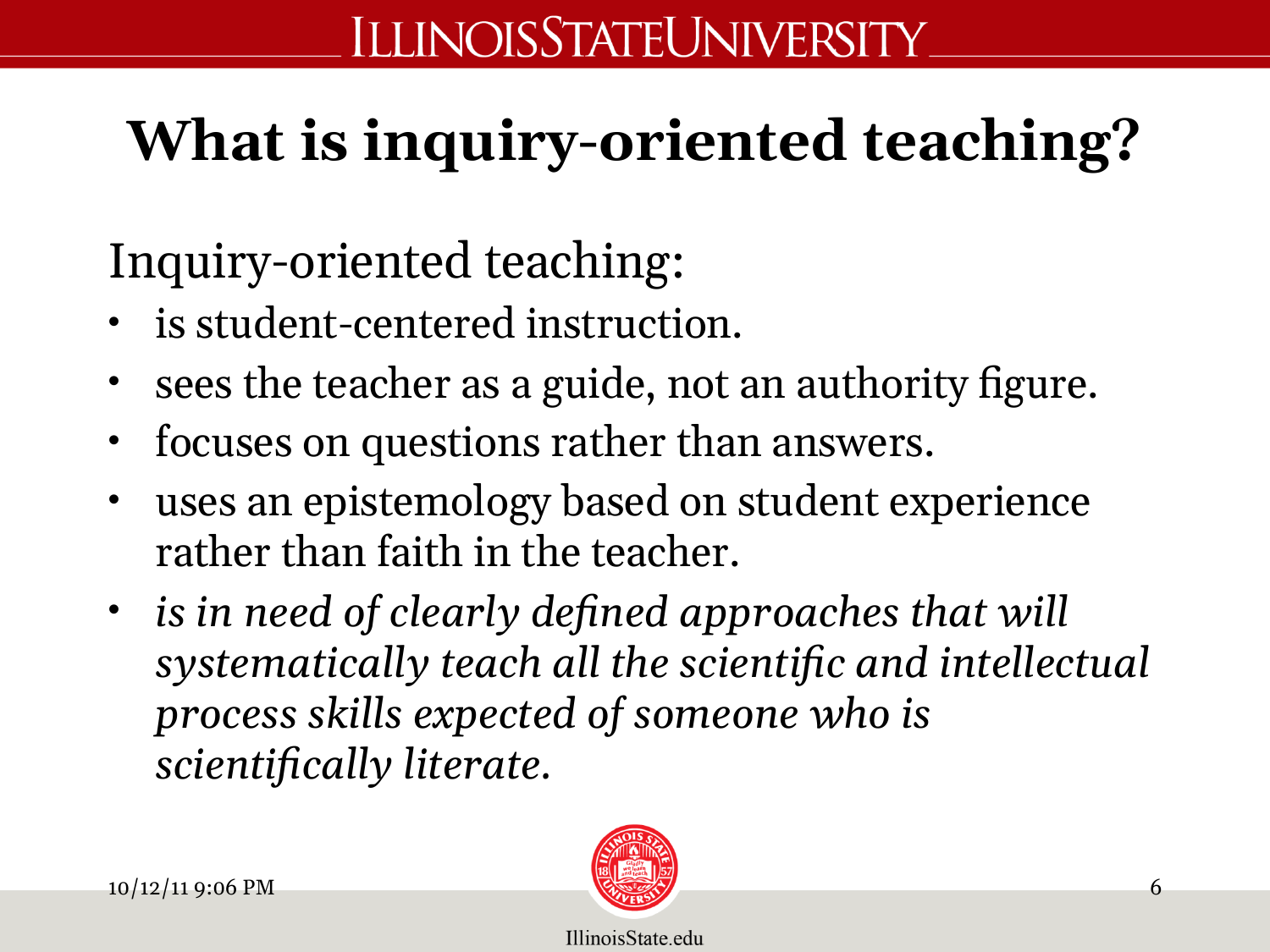

# What is inquiry-oriented teaching?
Inquiry-oriented teaching:
is student-centered instruction.
sees the teacher as a guide, not an authority figure.
focuses on questions rather than answers.
uses an epistemology based on student experience rather than faith in the teacher.
is in need of clearly defined approaches that will systematically teach all the scientific and intellectual process skills expected of someone who is scientifically literate.
10/12/11 9:06 PM
6